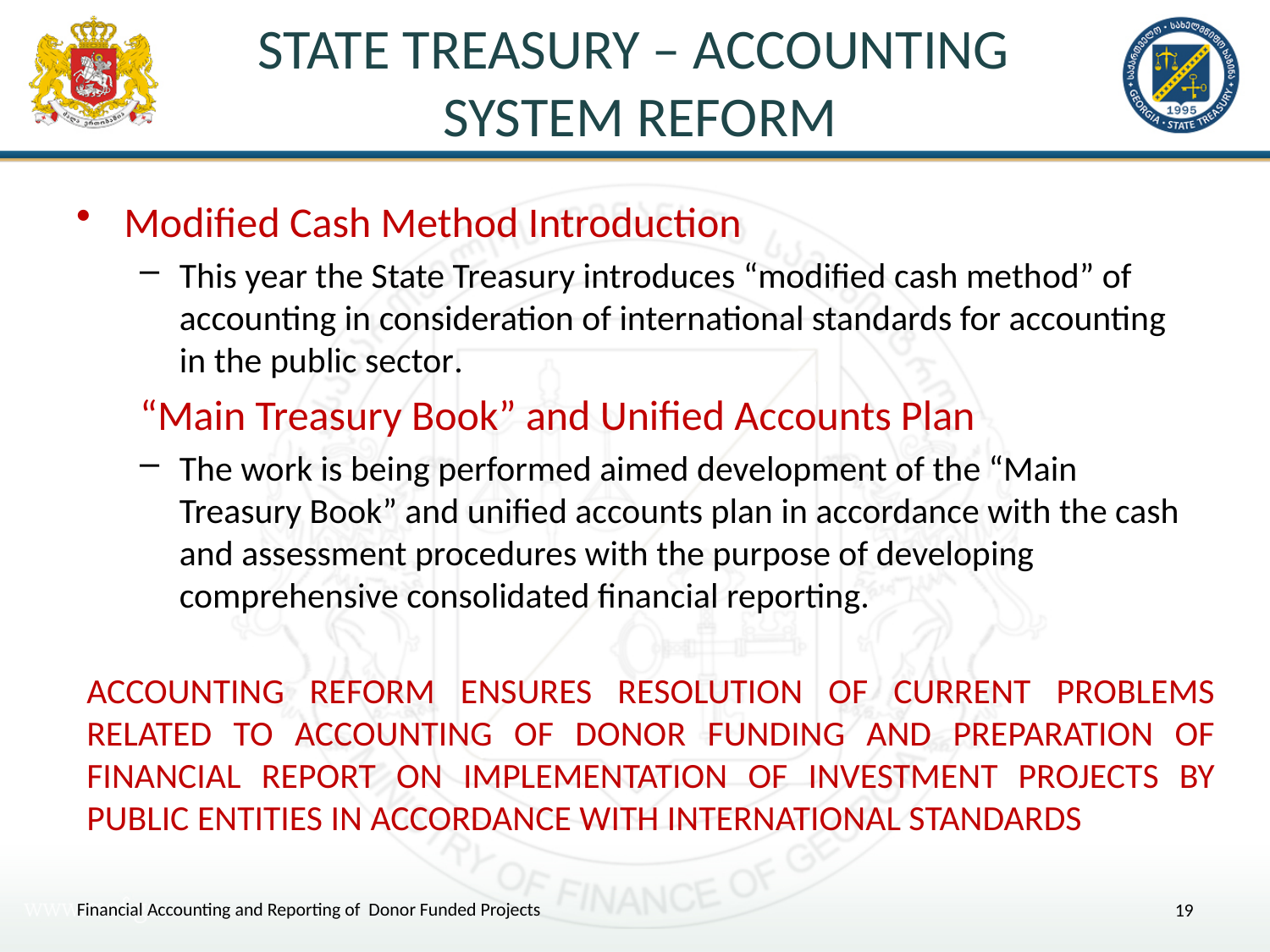

# State Treasury – Accounting  System Reform
Modified Cash Method Introduction
This year the State Treasury introduces “modified cash method” of accounting in consideration of international standards for accounting in the public sector.
“Main Treasury Book” and Unified Accounts Plan
The work is being performed aimed development of the “Main Treasury Book” and unified accounts plan in accordance with the cash and assessment procedures with the purpose of developing comprehensive consolidated financial reporting.

ACCOUNTING REFORM ENSURES RESOLUTION OF CURRENT PROBLEMS RELATED TO ACCOUNTING OF DONOR FUNDING AND PREPARATION OF FINANCIAL REPORT ON IMPLEMENTATION OF INVESTMENT PROJECTS BY PUBLIC ENTITIES IN ACCORDANCE WITH INTERNATIONAL STANDARDS
Financial Accounting and Reporting of  Donor Funded Projects
19